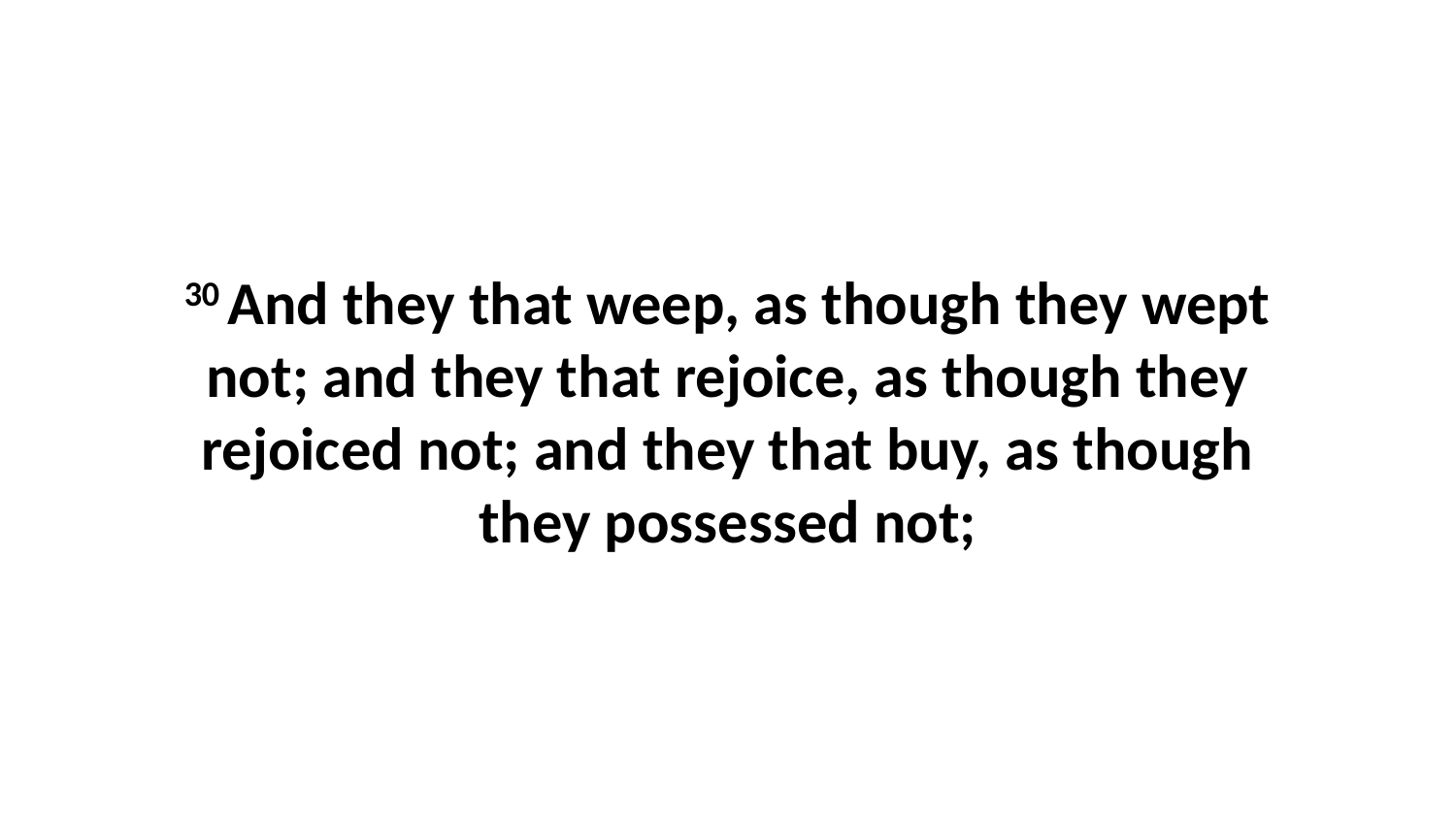

30 And they that weep, as though they wept not; and they that rejoice, as though they rejoiced not; and they that buy, as though they possessed not;